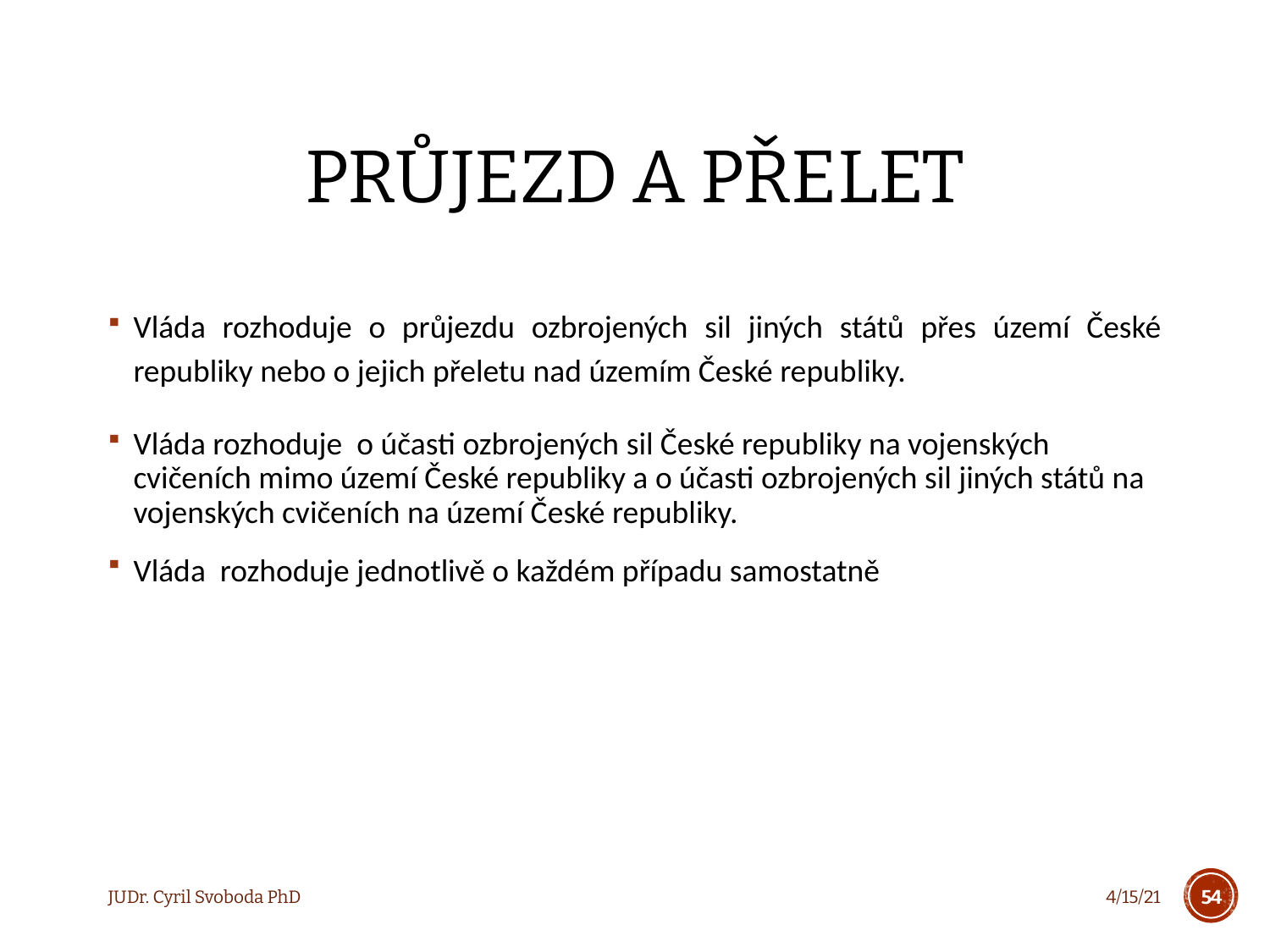

# Průjezd a přelet
Vláda rozhoduje o průjezdu ozbrojených sil jiných států přes území České republiky nebo o jejich přeletu nad územím České republiky.
Vláda rozhoduje  o účasti ozbrojených sil České republiky na vojenských cvičeních mimo území České republiky a o účasti ozbrojených sil jiných států na vojenských cvičeních na území České republiky.
Vláda  rozhoduje jednotlivě o každém případu samostatně
JUDr. Cyril Svoboda PhD
4/15/21
54